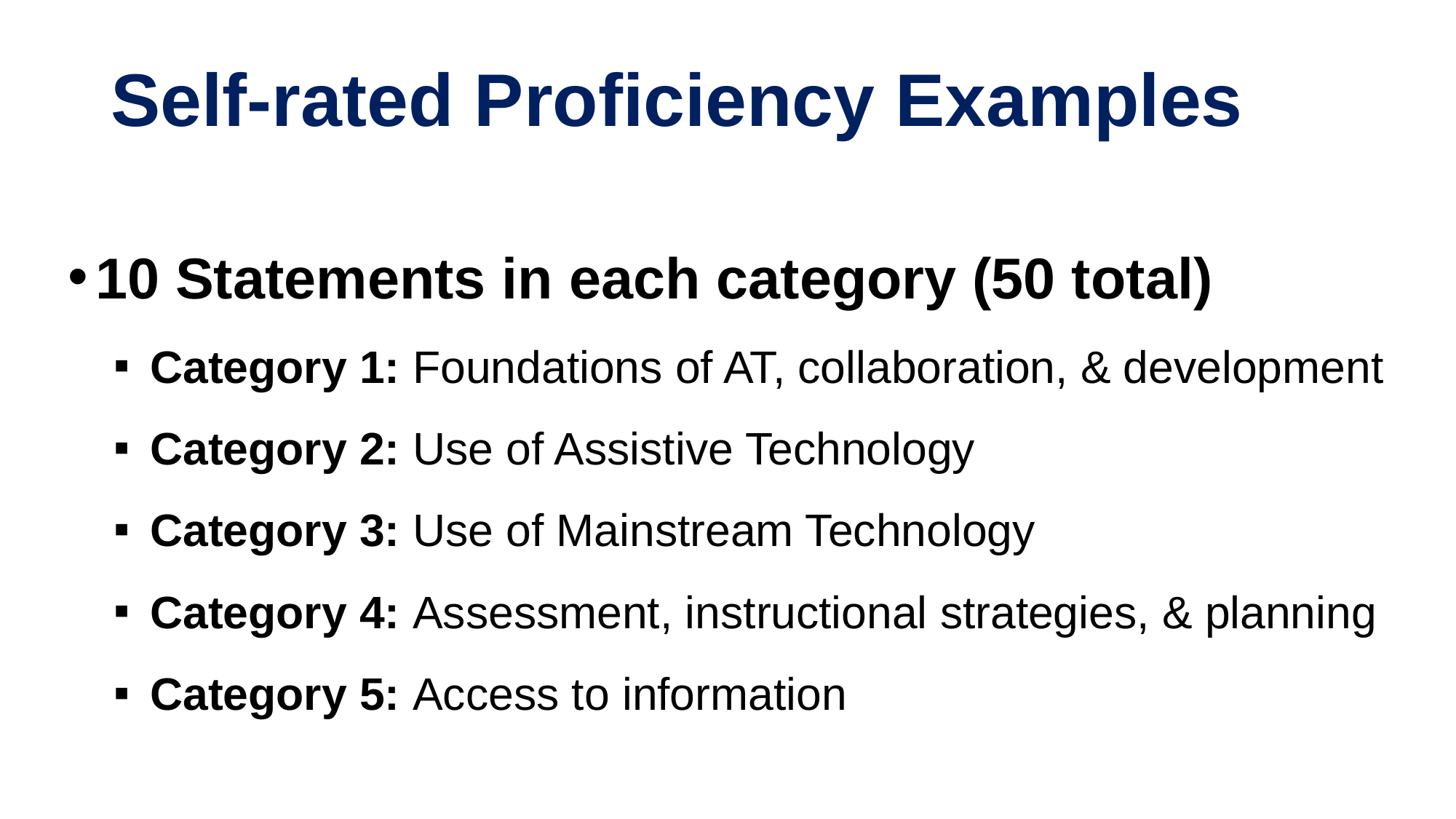

# Self-rated Proficiency Examples
10 Statements in each category (50 total)
Category 1: Foundations of AT, collaboration, & development
Category 2: Use of Assistive Technology
Category 3: Use of Mainstream Technology
Category 4: Assessment, instructional strategies, & planning
Category 5: Access to information